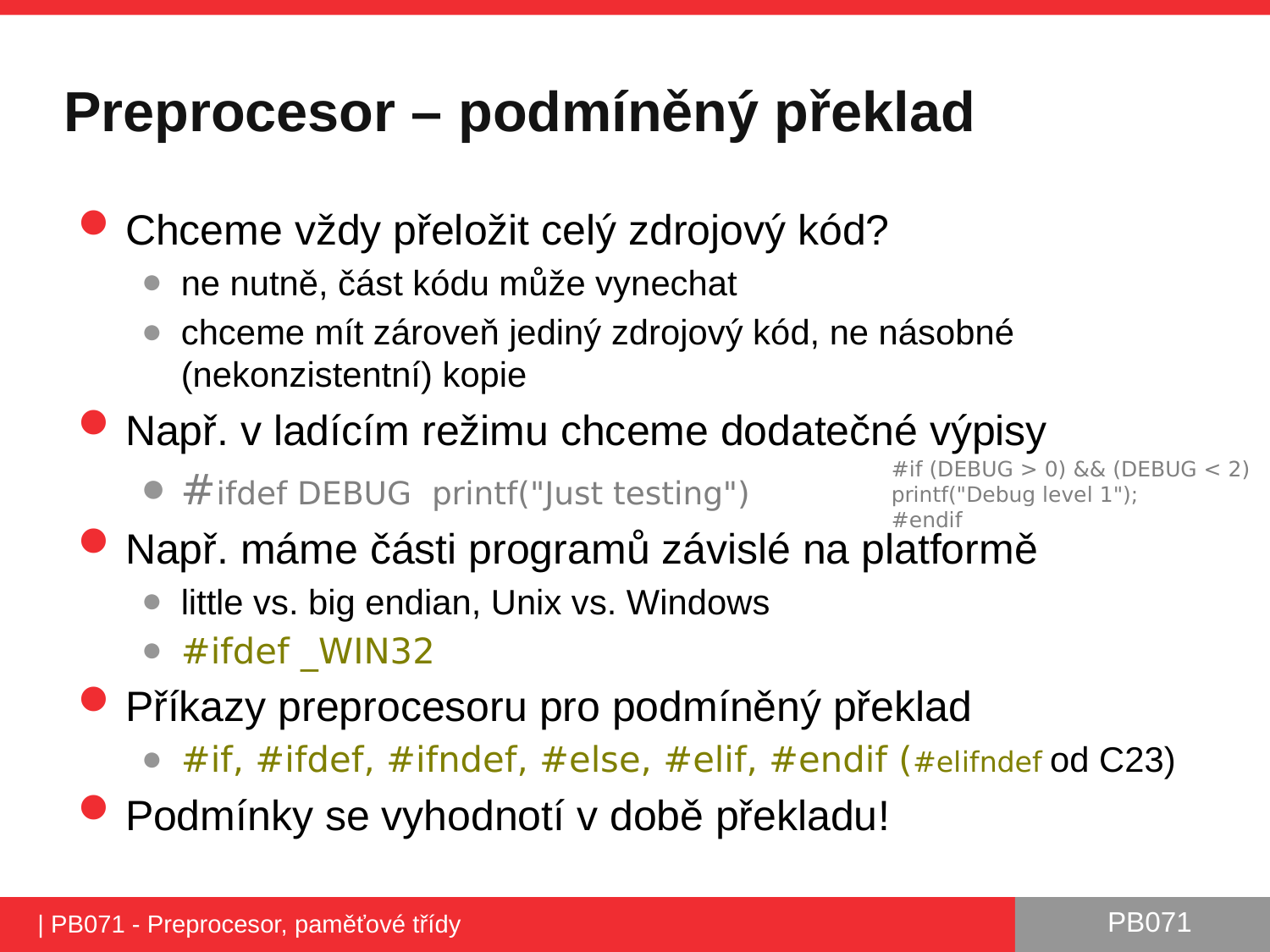

# Preprocesor – podmíněný překlad
Chceme vždy přeložit celý zdrojový kód?
ne nutně, část kódu může vynechat
chceme mít zároveň jediný zdrojový kód, ne násobné (nekonzistentní) kopie
Např. v ladícím režimu chceme dodatečné výpisy
#ifdef DEBUG  printf("Just testing")
Např. máme části programů závislé na platformě
little vs. big endian, Unix vs. Windows
#ifdef _WIN32
Příkazy preprocesoru pro podmíněný překlad
#if, #ifdef, #ifndef, #else, #elif, #endif (#elifndef od C23)
Podmínky se vyhodnotí v době překladu!
#if (DEBUG > 0) && (DEBUG < 2)
printf("Debug level 1");
#endif
| PB071 - Preprocesor, paměťové třídy